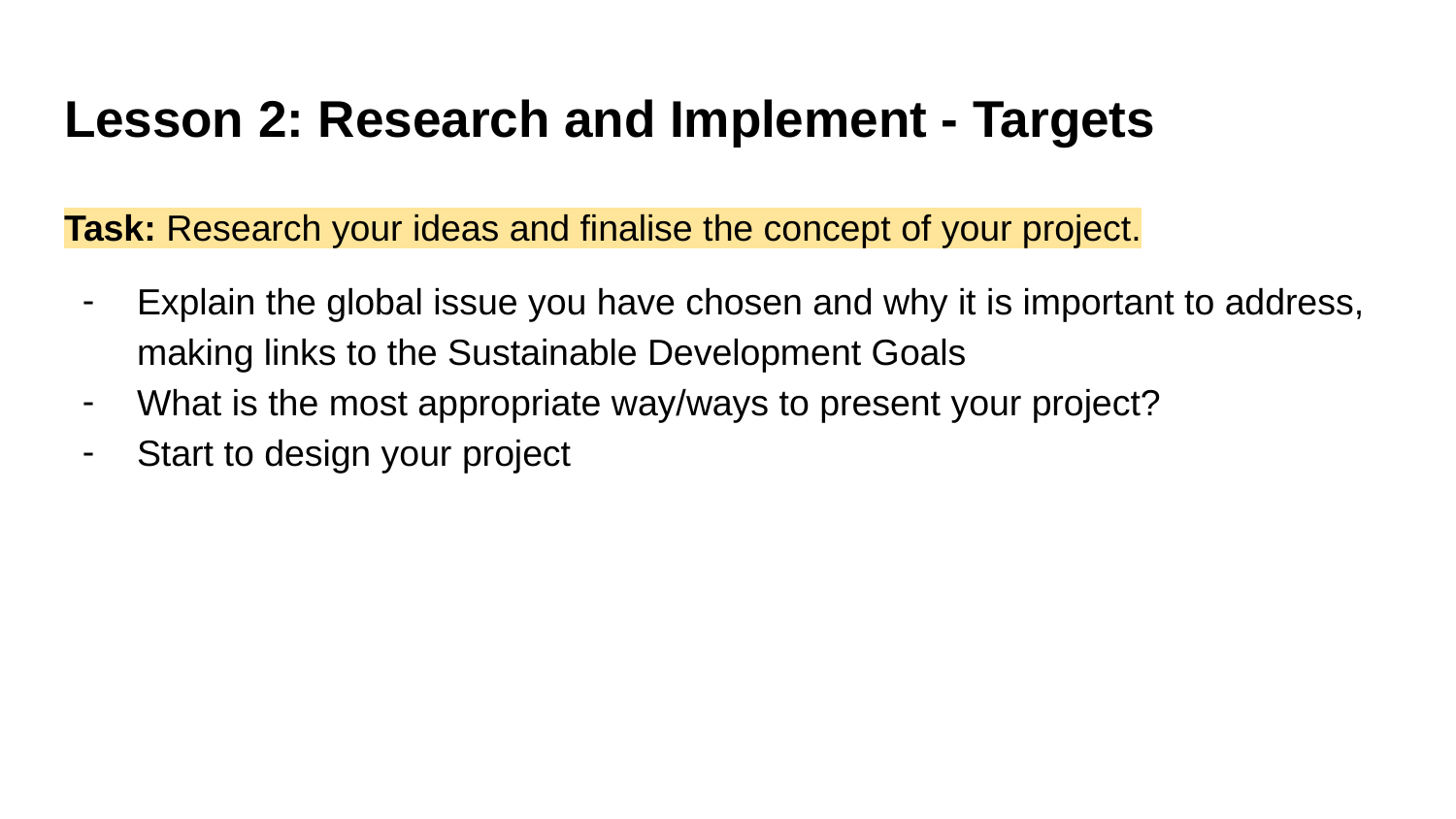

# Lesson 2: Research and Implement - Targets
Task: Research your ideas and finalise the concept of your project.
Explain the global issue you have chosen and why it is important to address, making links to the Sustainable Development Goals
What is the most appropriate way/ways to present your project?
Start to design your project